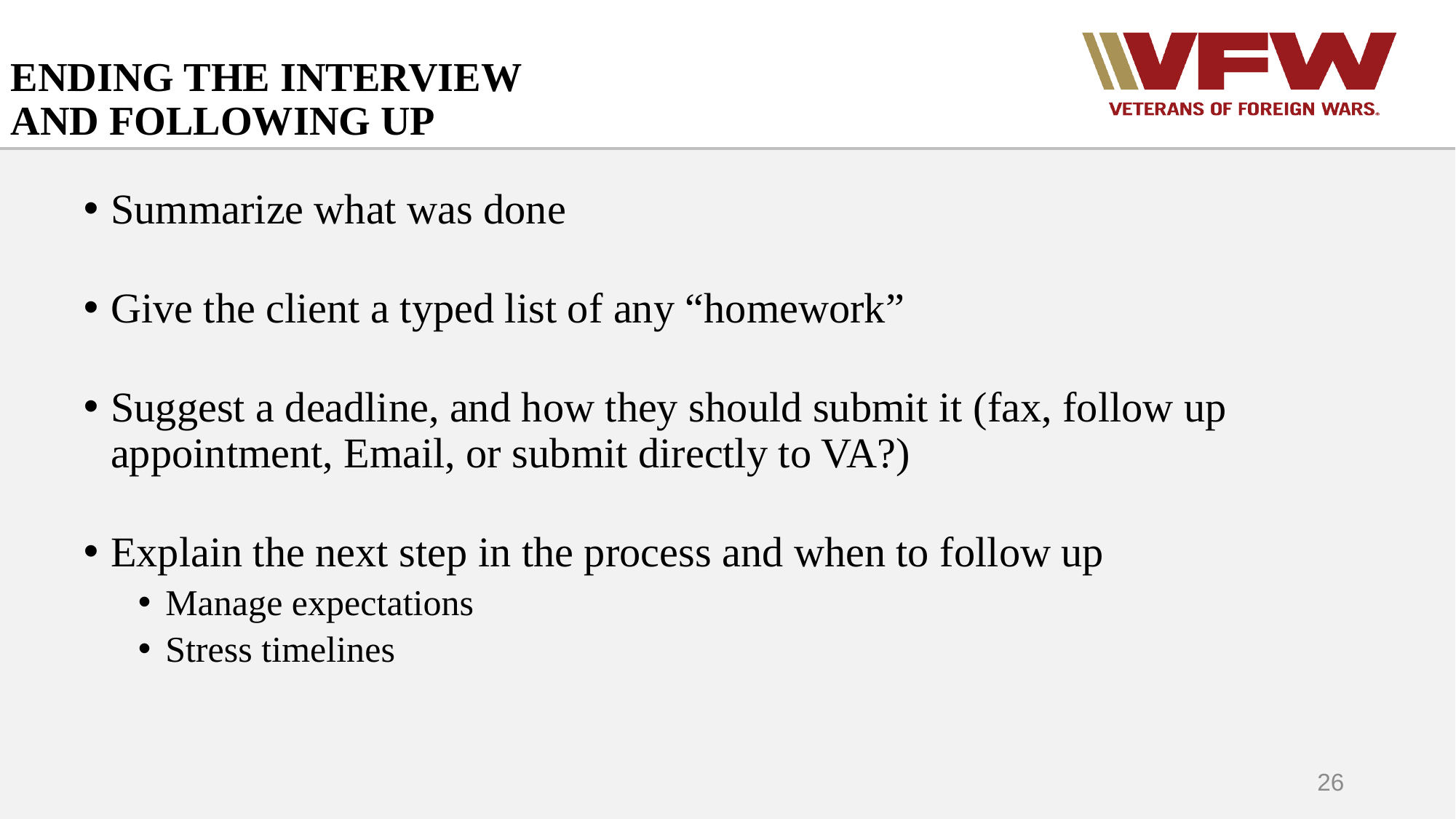

# ENDING THE INTERVIEW AND FOLLOWING UP

Summarize what was done

Give the client a typed list of any “homework”

Suggest a deadline, and how they should submit it (fax, follow up appointment, Email, or submit directly to VA?)

Explain the next step in the process and when to follow up
Manage expectations
Stress timelines
26